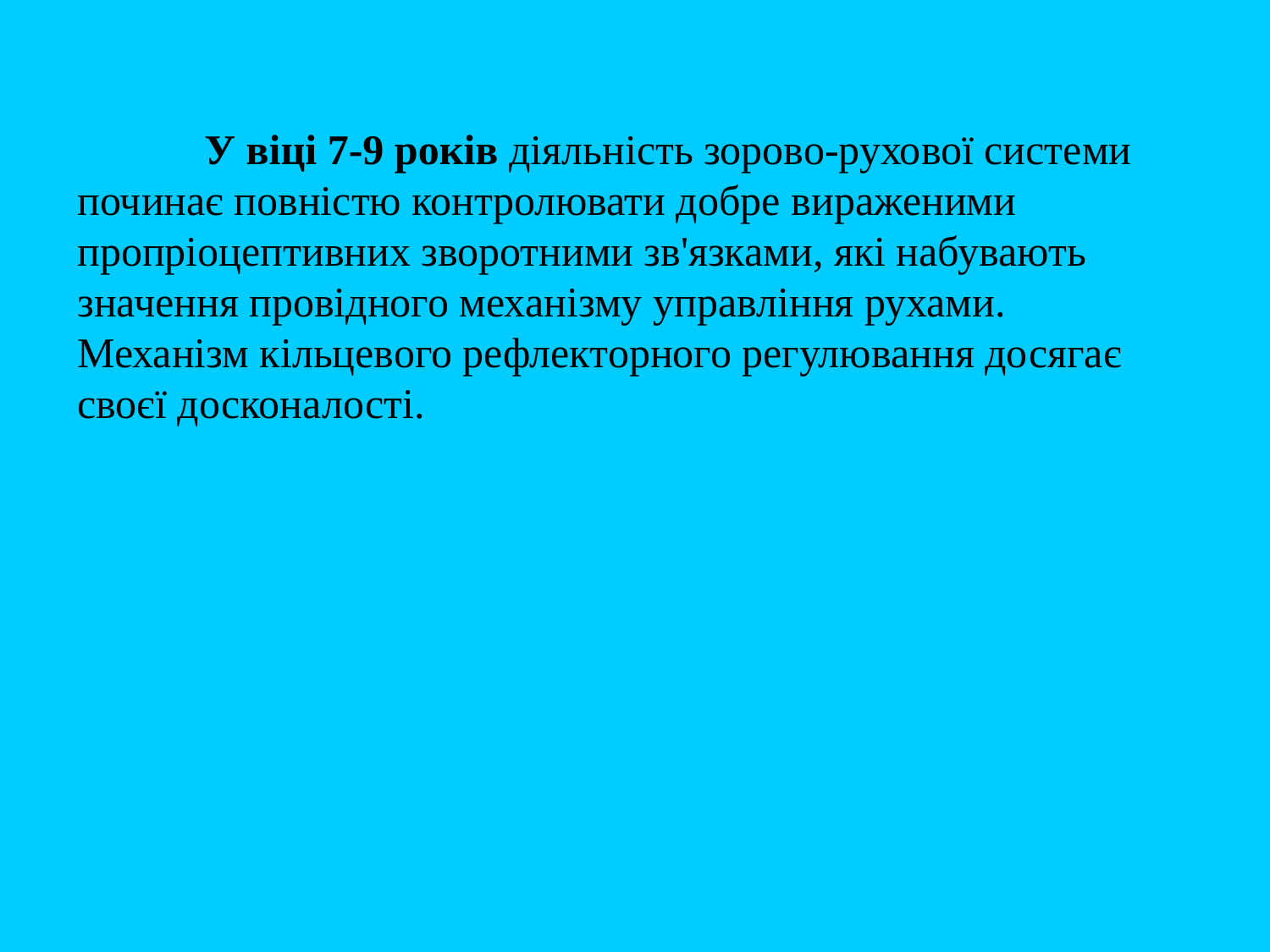

У віці 7-9 років діяльність зорово-рухової системи починає повністю контролювати добре вираженими пропріоцептивних зворотними зв'язками, які набувають значення провідного механізму управління рухами. Механізм кільцевого рефлекторного регулювання досягає своєї досконалості.